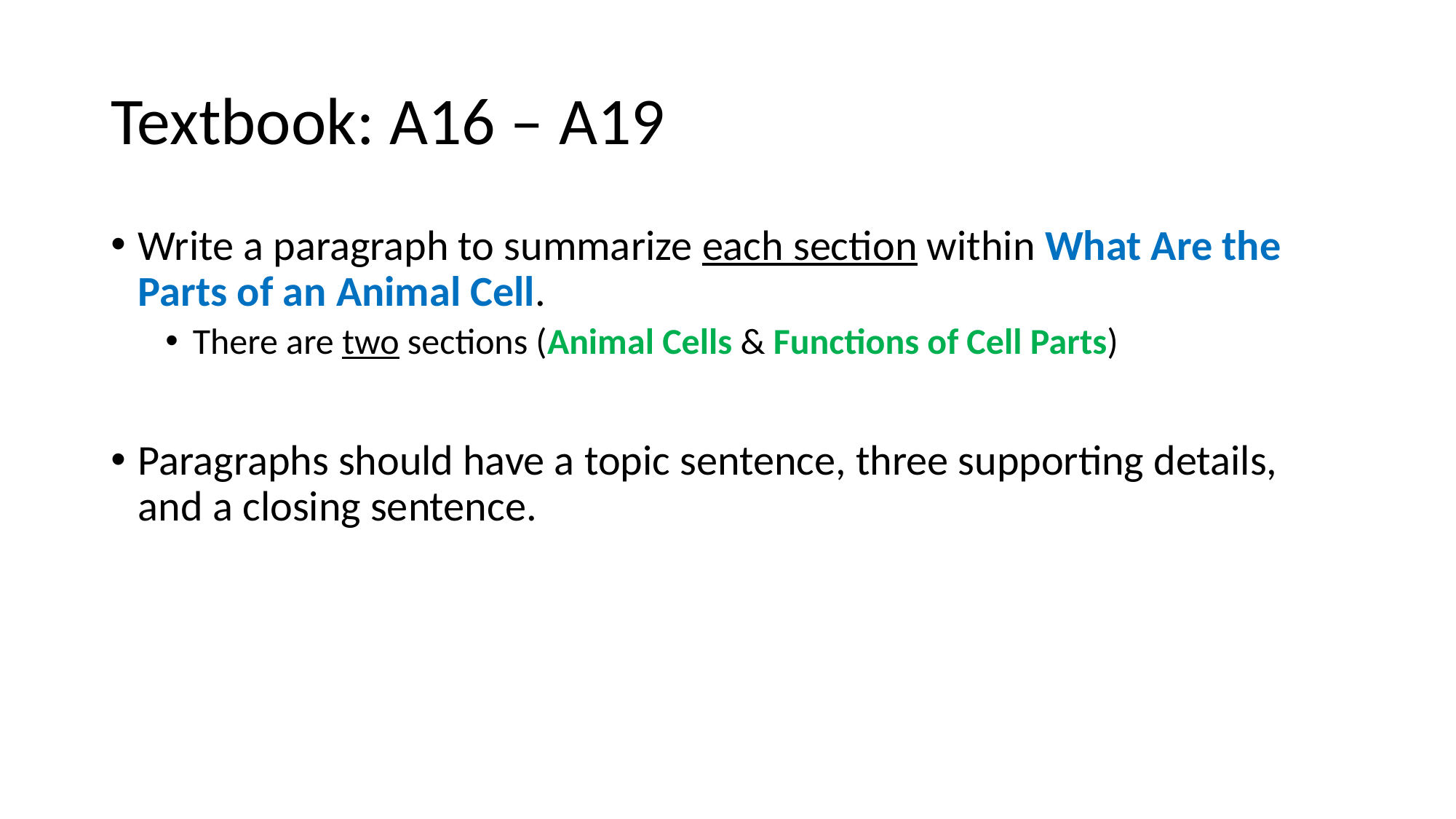

# Textbook: A16 – A19
Write a paragraph to summarize each section within What Are the Parts of an Animal Cell.
There are two sections (Animal Cells & Functions of Cell Parts)

Paragraphs should have a topic sentence, three supporting details, and a closing sentence.